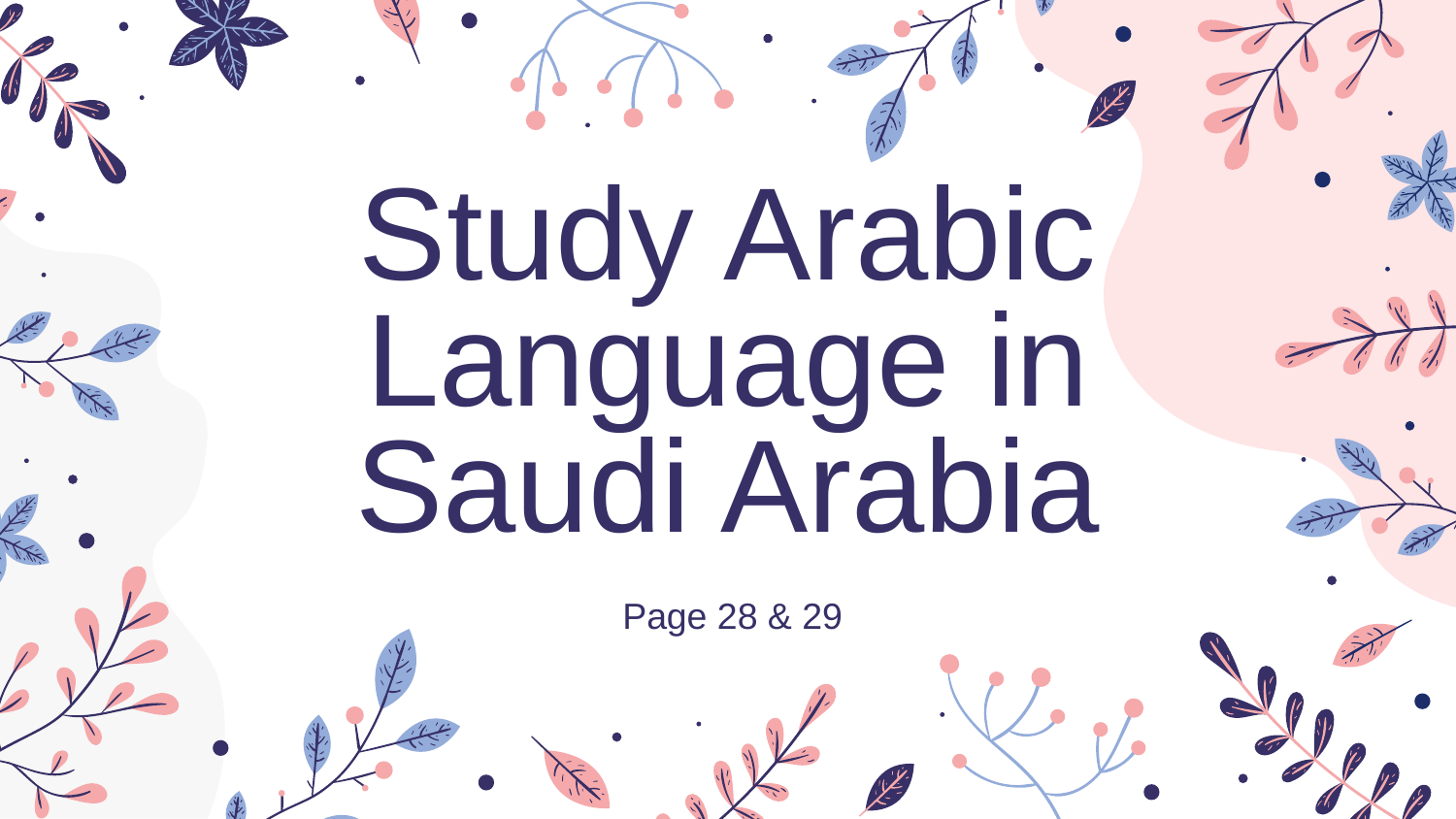

# Study Arabic Language in Saudi Arabia
Page 28 & 29